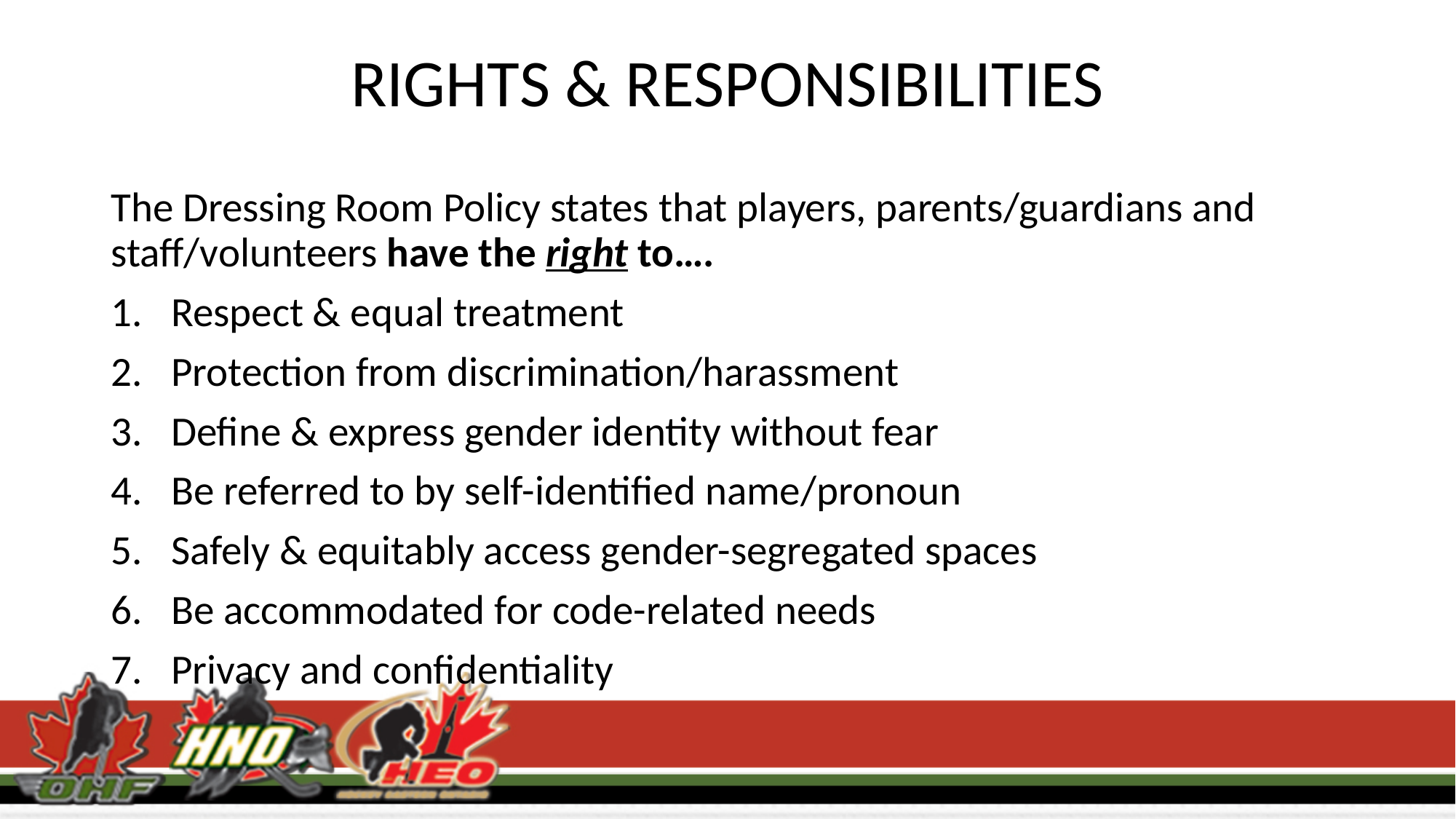

# RIGHTS & RESPONSIBILITIES
The Dressing Room Policy states that players, parents/guardians and staff/volunteers have the right to….
Respect & equal treatment
Protection from discrimination/harassment
Define & express gender identity without fear
Be referred to by self-identified name/pronoun
Safely & equitably access gender-segregated spaces
Be accommodated for code-related needs
Privacy and confidentiality